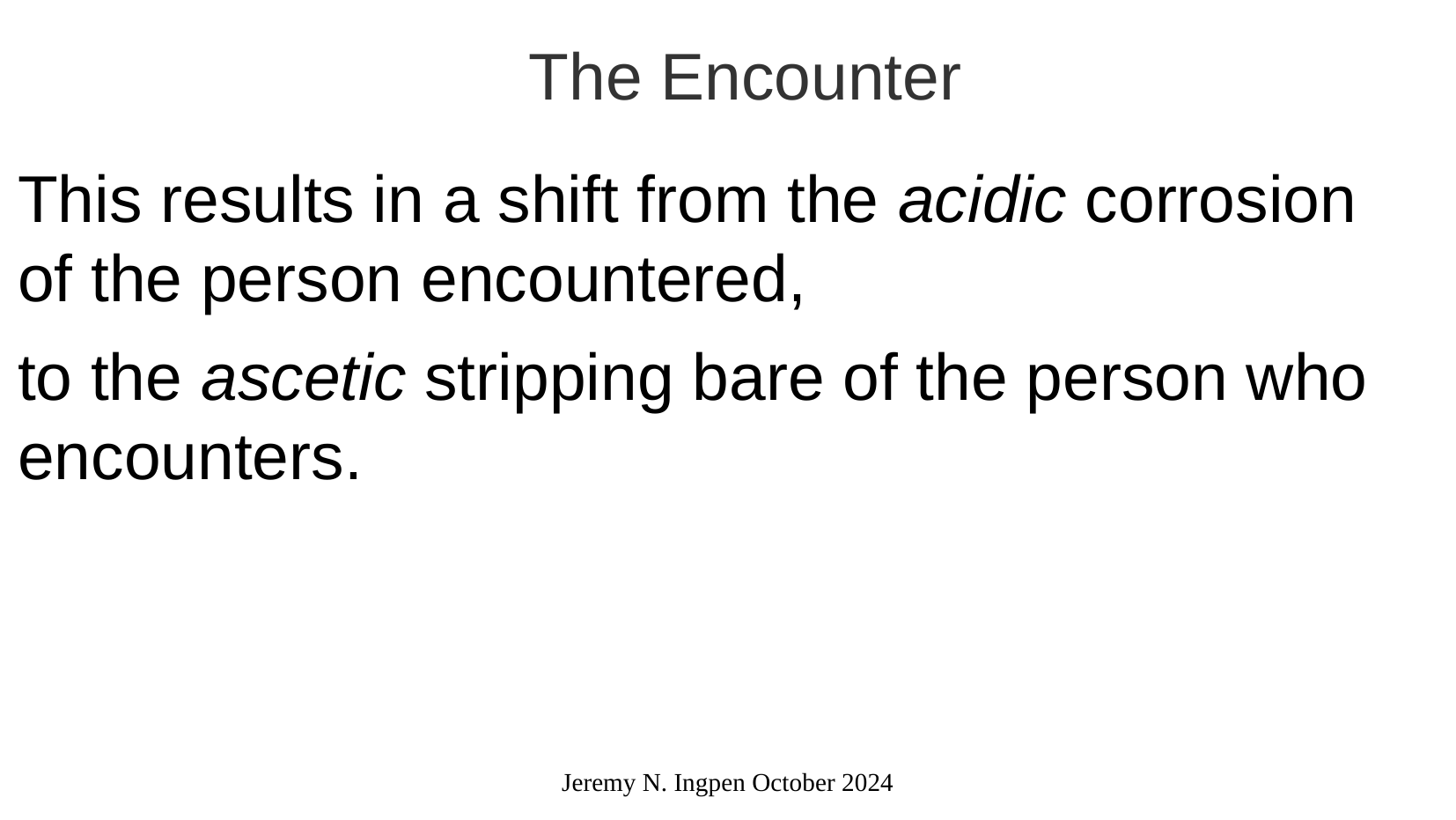

The Encounter
This results in a shift from the acidic corrosion of the person encountered,
to the ascetic stripping bare of the person who encounters.

Jeremy N. Ingpen October 2024